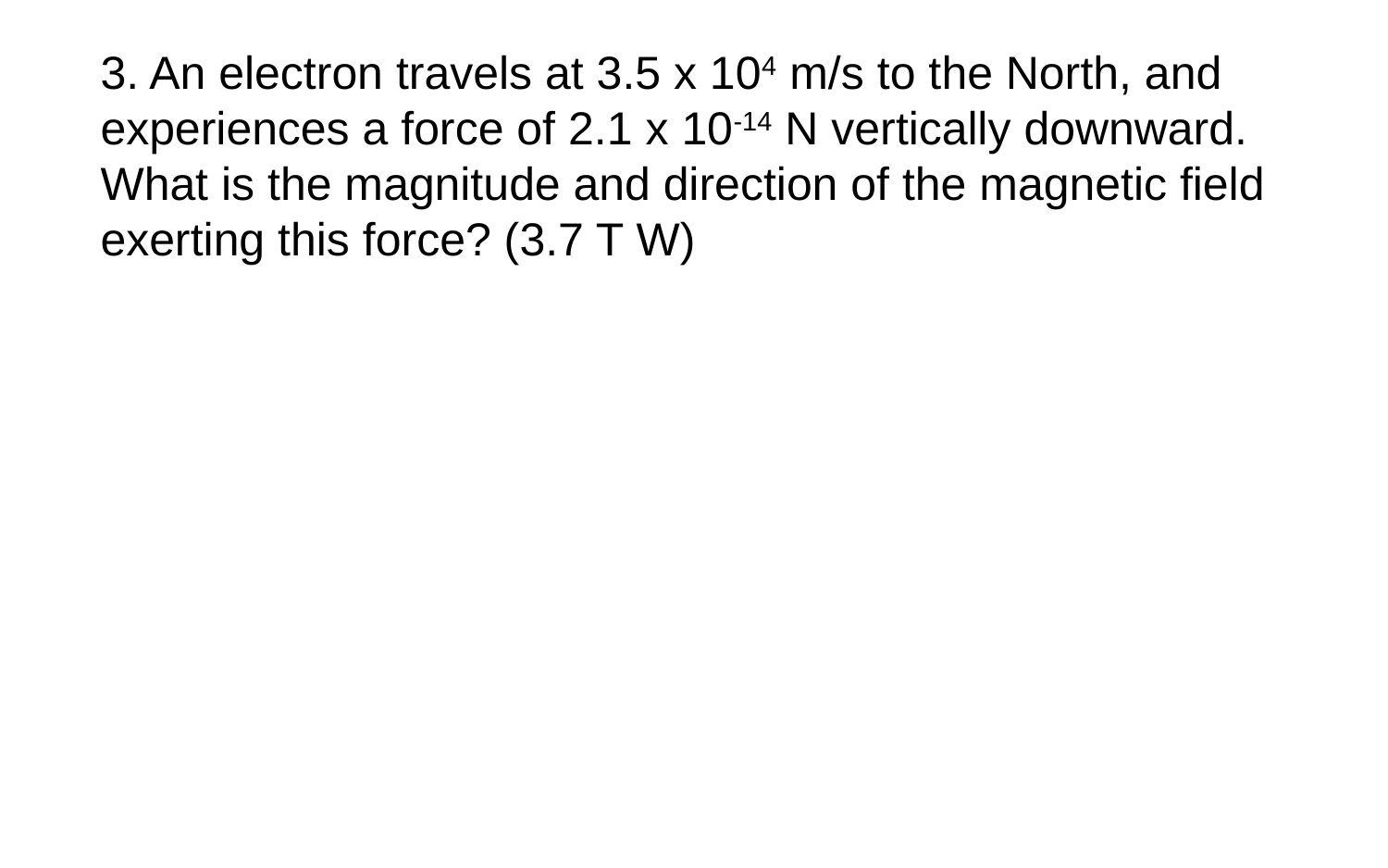

3. An electron travels at 3.5 x 104 m/s to the North, and experiences a force of 2.1 x 10-14 N vertically downward.  What is the magnitude and direction of the magnetic field exerting this force? (3.7 T W)